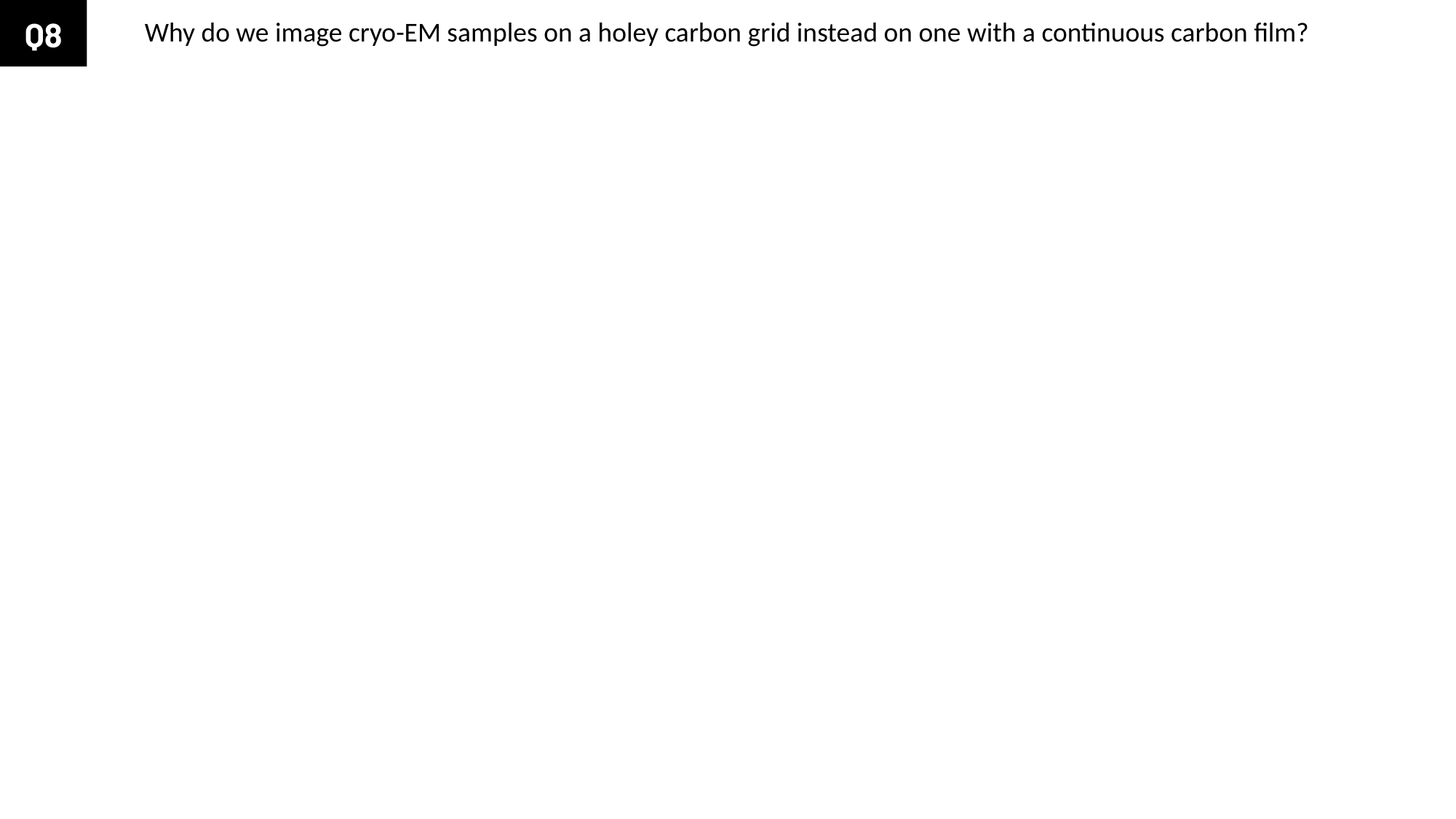

Q8
Why do we image cryo-EM samples on a holey carbon grid instead on one with a continuous carbon film?